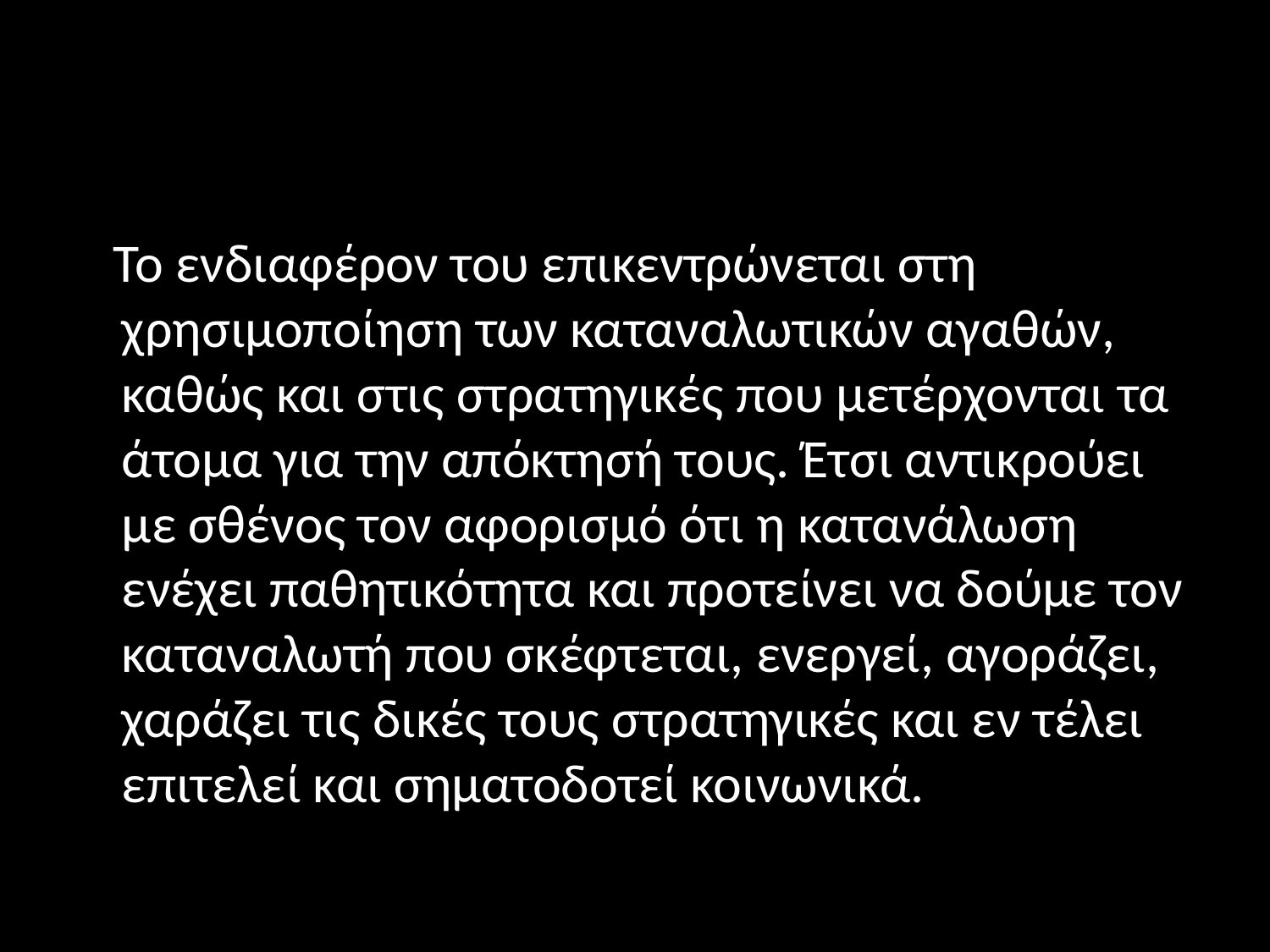

#
   Το ενδιαφέρον του επικεντρώνεται στη χρησιμοποίηση των καταναλωτικών αγαθών, καθώς και στις στρατηγικές που μετέρχονται τα άτομα για την απόκτησή τους. Έτσι αντικρούει με σθένος τον αφορισμό ότι η κατανάλωση ενέχει παθητικότητα και προτείνει να δούμε τον καταναλωτή που σκέφτεται, ενεργεί, αγοράζει, χαράζει τις δικές τους στρατηγικές και εν τέλει επιτελεί και σηματοδοτεί κοινωνικά.